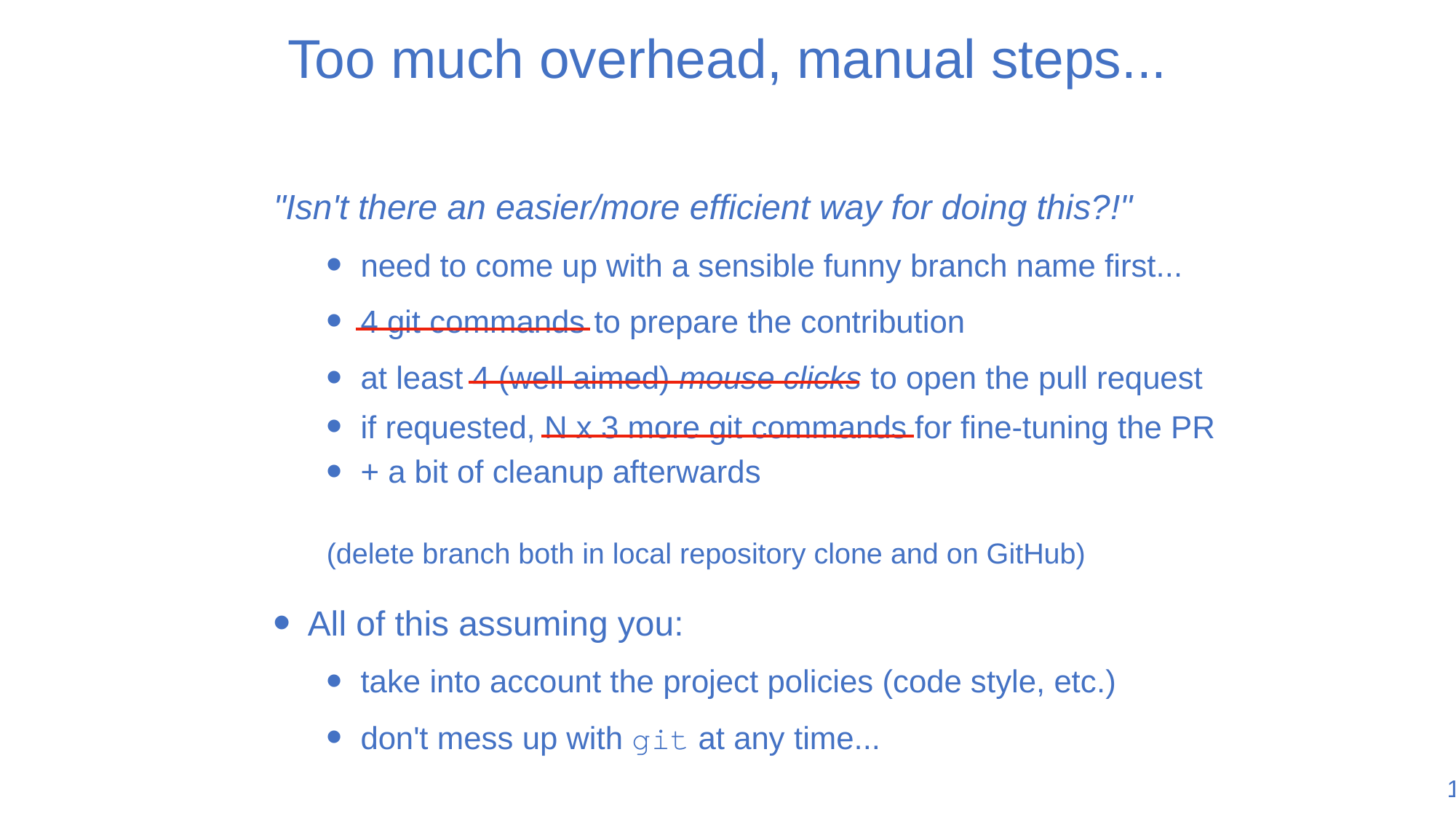

# Too much overhead, manual steps...
"Isn't there an easier/more efficient way for doing this?!"
need to come up with a sensible funny branch name first...
4 git commands to prepare the contribution
at least 4 (well aimed) mouse clicks to open the pull request
if requested, N x 3 more git commands for fine-tuning the PR
+ a bit of cleanup afterwards
(delete branch both in local repository clone and on GitHub)
All of this assuming you:
take into account the project policies (code style, etc.)
don't mess up with git at any time...

16